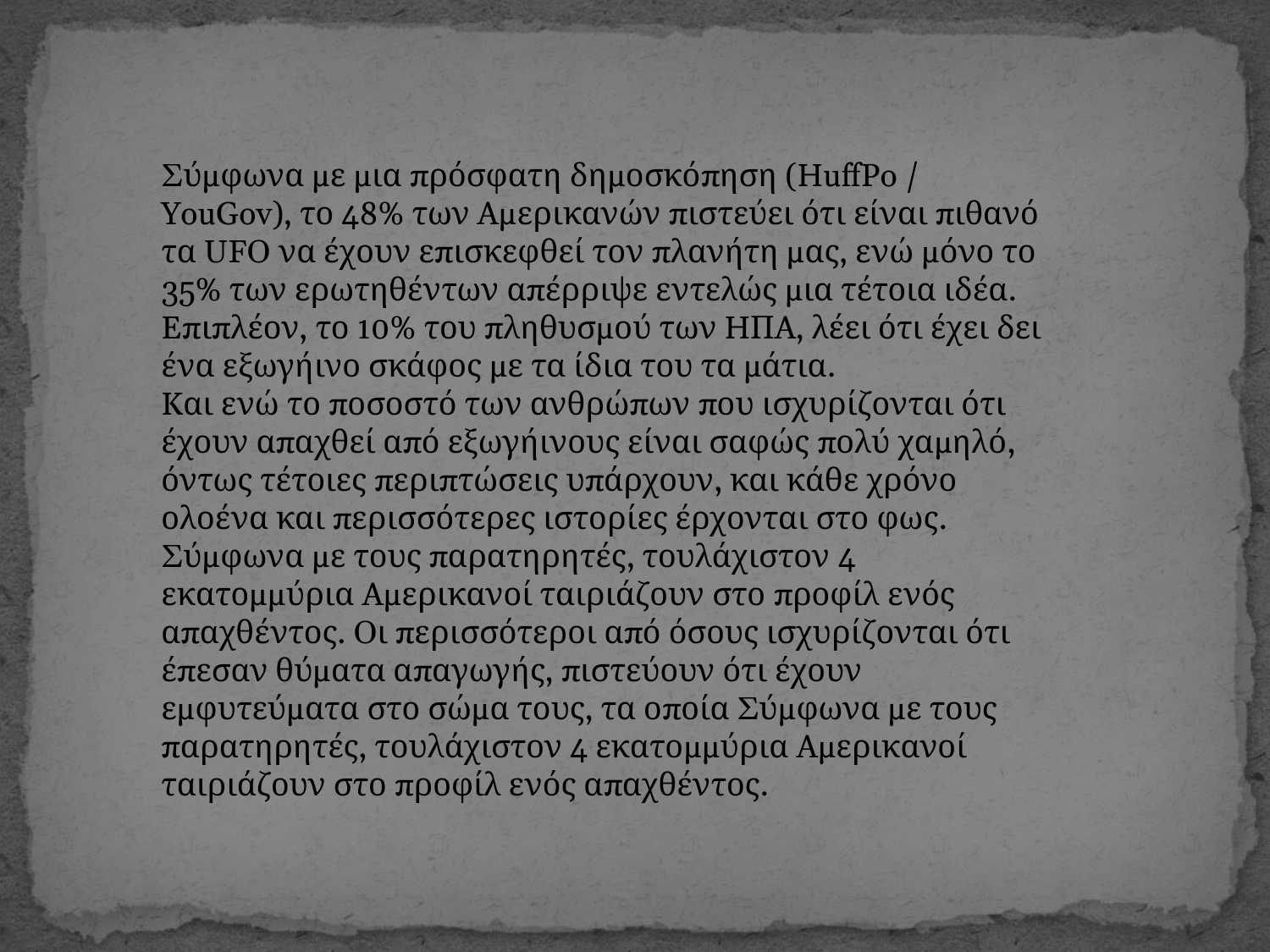

Σύμφωνα με μια πρόσφατη δημοσκόπηση (HuffPo / YouGov), το 48% των Αμερικανών πιστεύει ότι είναι πιθανό τα UFO να έχουν επισκεφθεί τον πλανήτη μας, ενώ μόνο το 35% των ερωτηθέντων απέρριψε εντελώς μια τέτοια ιδέα. Επιπλέον, το 10% του πληθυσμού των ΗΠΑ, λέει ότι έχει δει ένα εξωγήινο σκάφος με τα ίδια του τα μάτια.
Και ενώ το ποσοστό των ανθρώπων που ισχυρίζονται ότι έχουν απαχθεί από εξωγήινους είναι σαφώς πολύ χαμηλό, όντως τέτοιες περιπτώσεις υπάρχουν, και κάθε χρόνο ολοένα και περισσότερες ιστορίες έρχονται στο φως.
Σύμφωνα με τους παρατηρητές, τουλάχιστον 4 εκατομμύρια Αμερικανοί ταιριάζουν στο προφίλ ενός απαχθέντος. Οι περισσότεροι από όσους ισχυρίζονται ότι έπεσαν θύματα απαγωγής, πιστεύουν ότι έχουν εμφυτεύματα στο σώμα τους, τα οποία Σύμφωνα με τους παρατηρητές, τουλάχιστον 4 εκατομμύρια Αμερικανοί ταιριάζουν στο προφίλ ενός απαχθέντος.